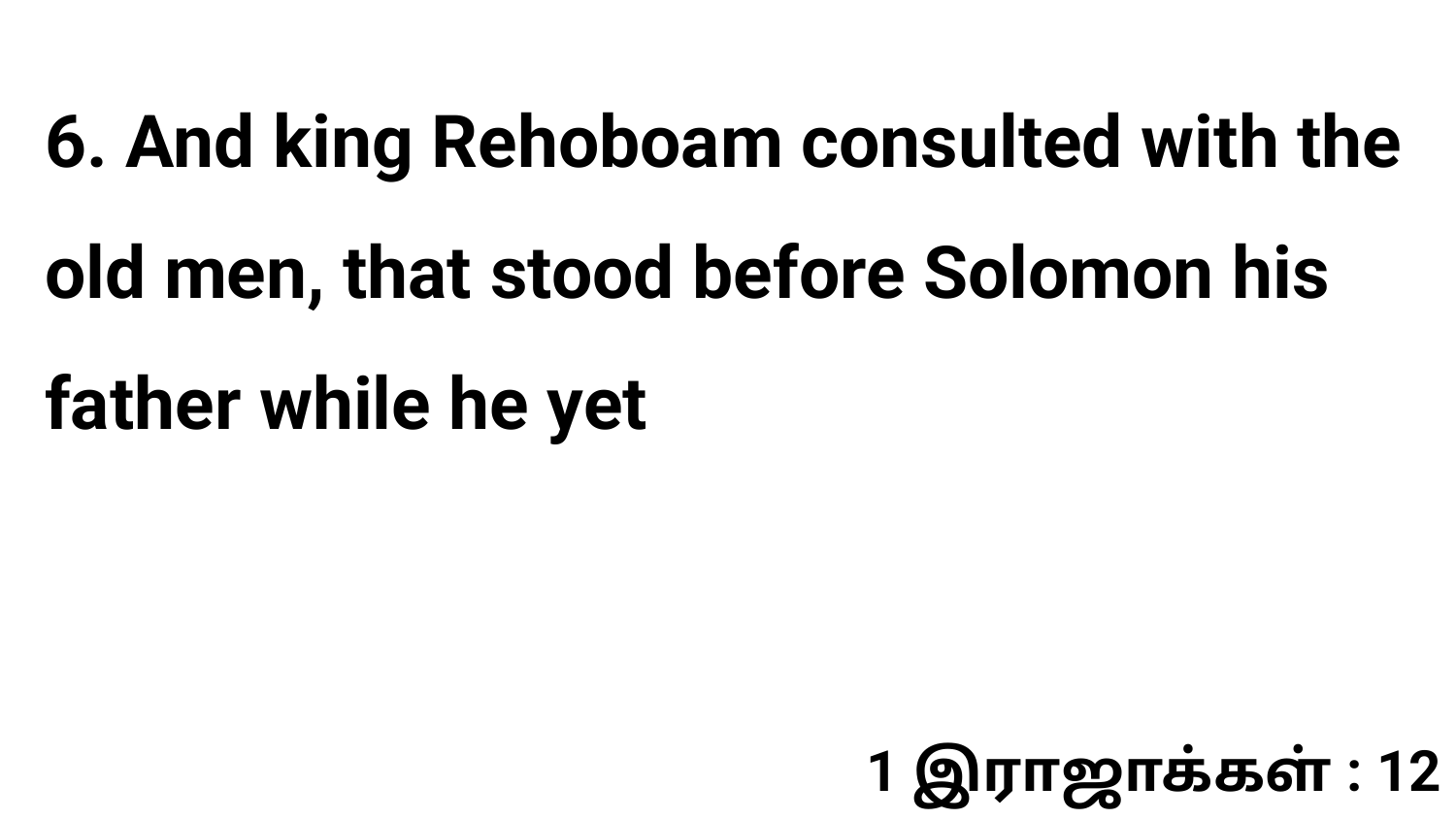

6. And king Rehoboam consulted with the old men, that stood before Solomon his father while he yet
1 இராஜாக்கள் : 12